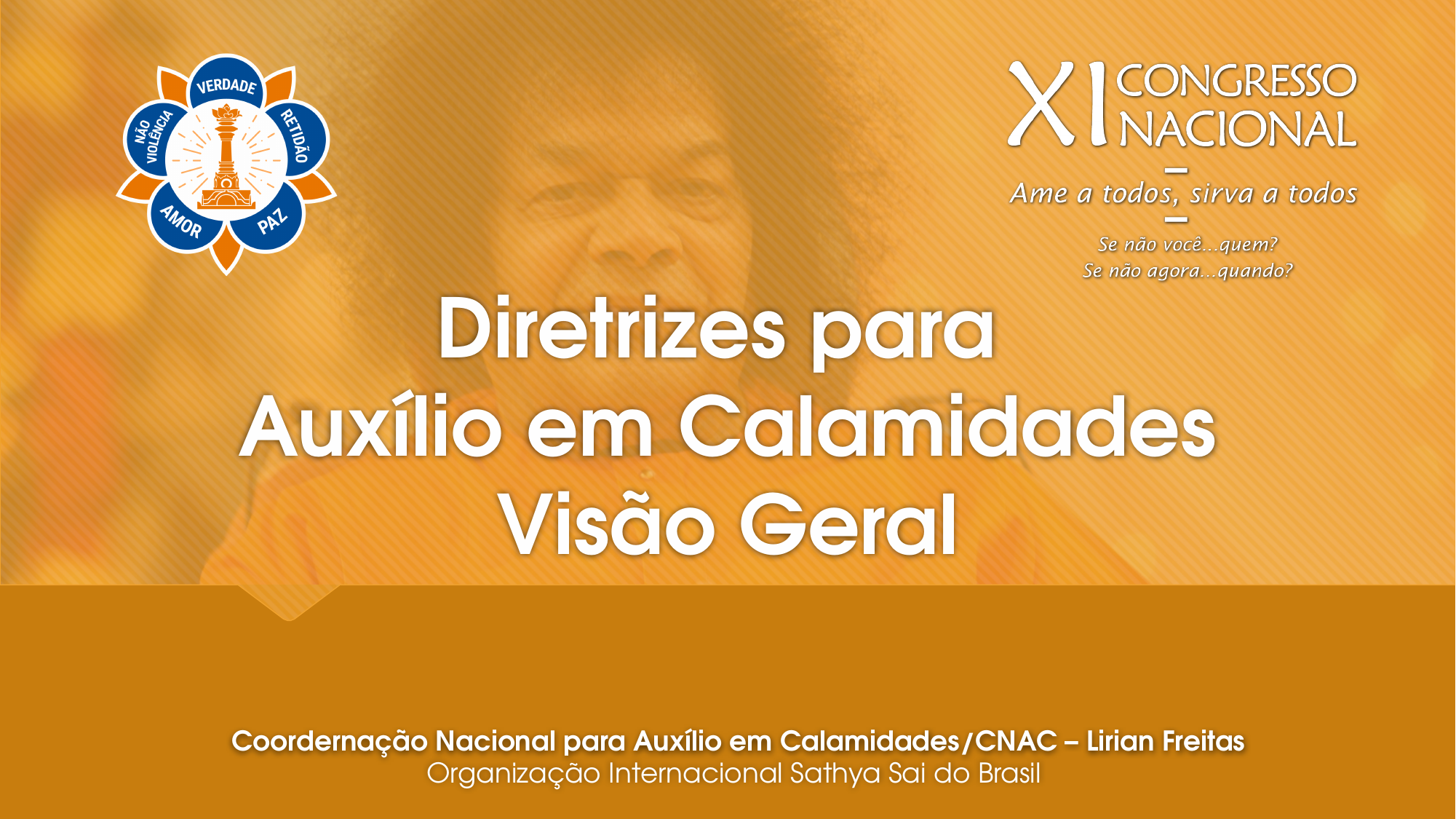

# Diretrizes para Auxílio em Calamidades Visão Geral Coordernação Nacional para Auxílio em Calamidades/CNAC – Lirian Freitas
Organização Internacional Sathya Sai do Brasil